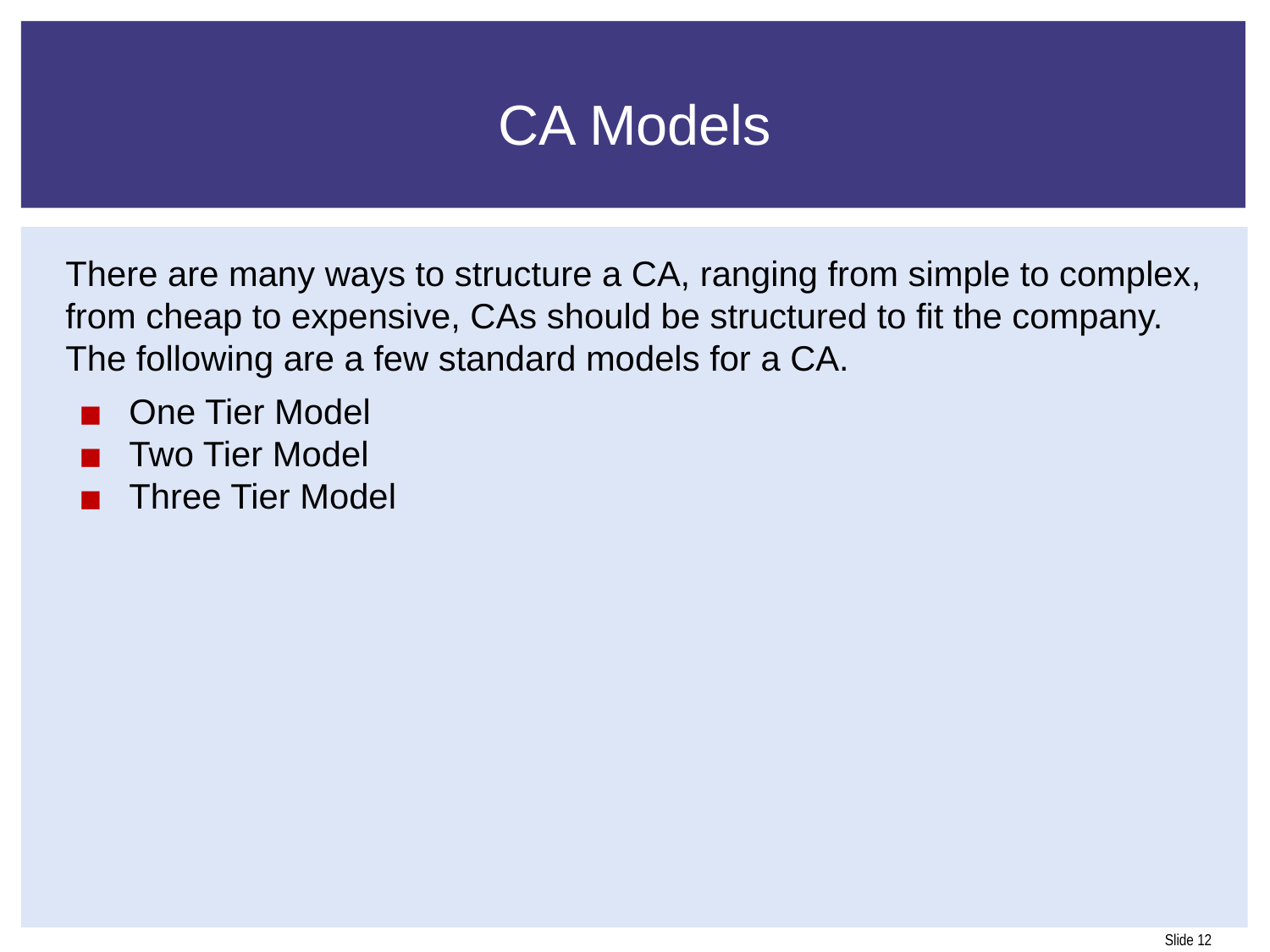

# CA Models
There are many ways to structure a CA, ranging from simple to complex, from cheap to expensive, CAs should be structured to fit the company. The following are a few standard models for a CA.
One Tier Model
Two Tier Model
Three Tier Model